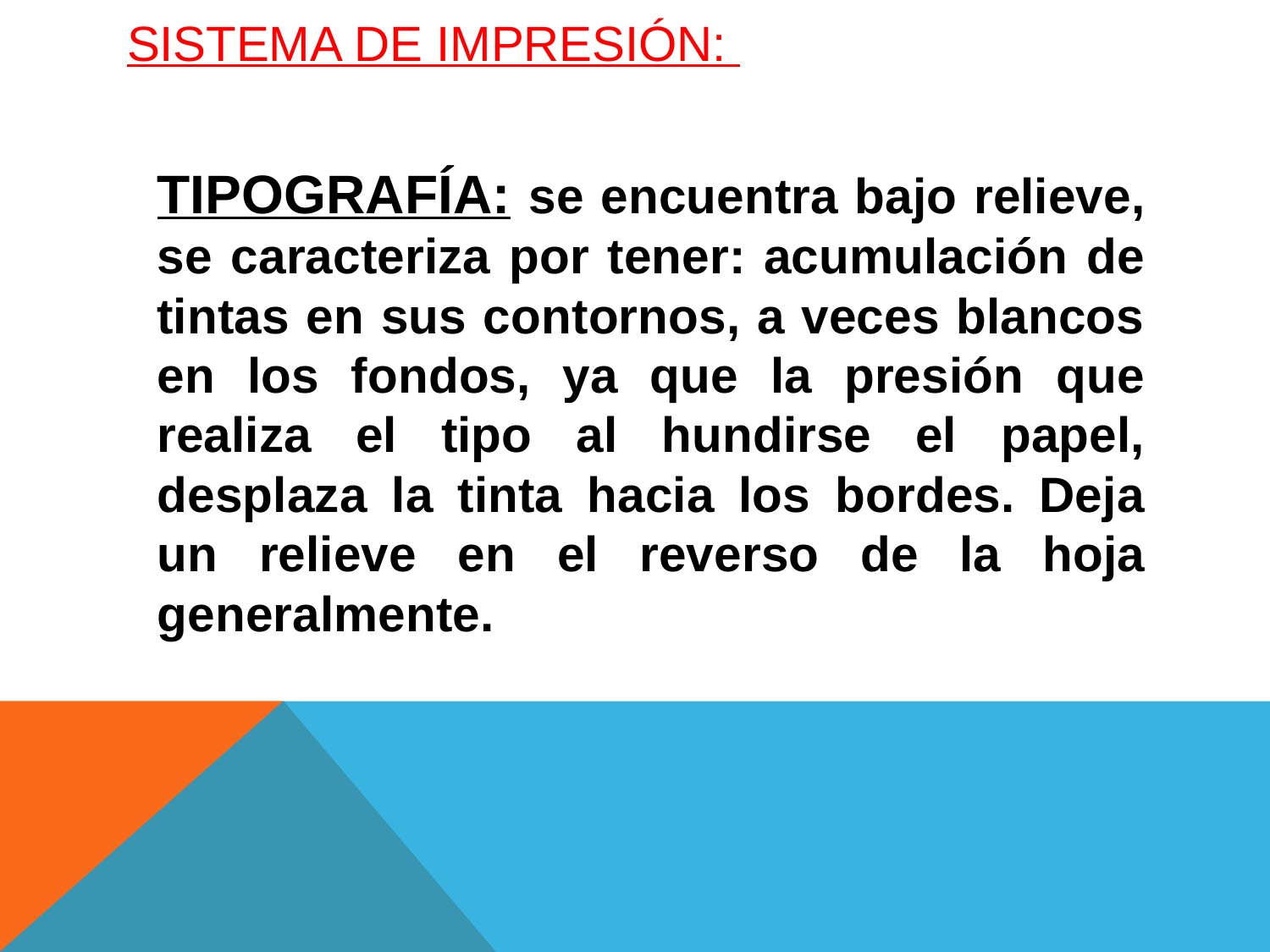

# Sistema de impresión:
TIPOGRAFÍA: se encuentra bajo relieve, se caracteriza por tener: acumulación de tintas en sus contornos, a veces blancos en los fondos, ya que la presión que realiza el tipo al hundirse el papel, desplaza la tinta hacia los bordes. Deja un relieve en el reverso de la hoja generalmente.